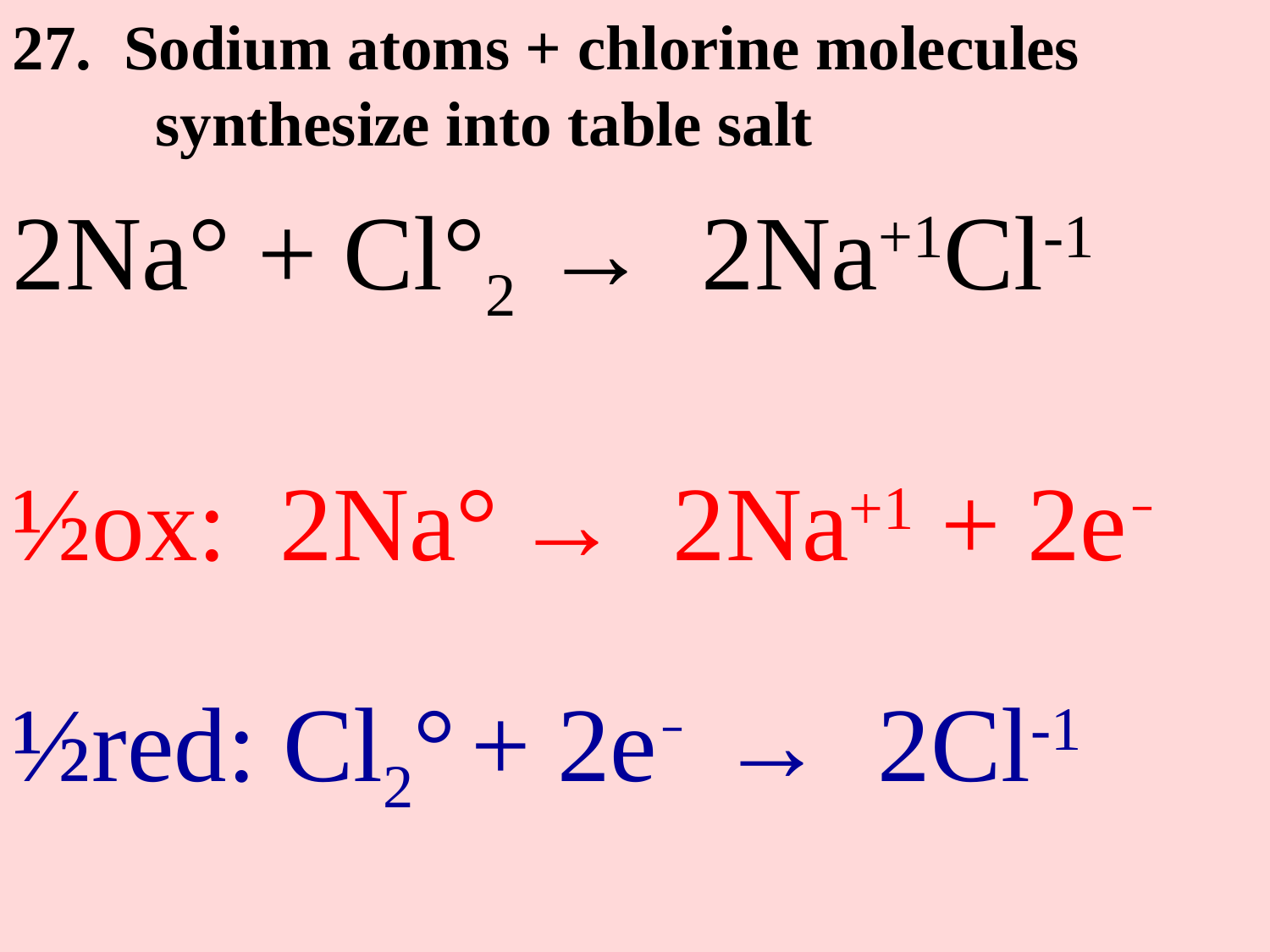

27.  Sodium atoms + chlorine molecules
         synthesize into table salt
2Na° + Cl°2 →  2Na+1Cl-1
½ox:  2Na° →  2Na+1 + 2e ̵

½red: Cl2° + 2e ̵   →  2Cl-1
now let’s get the NET IONIC EQUATION